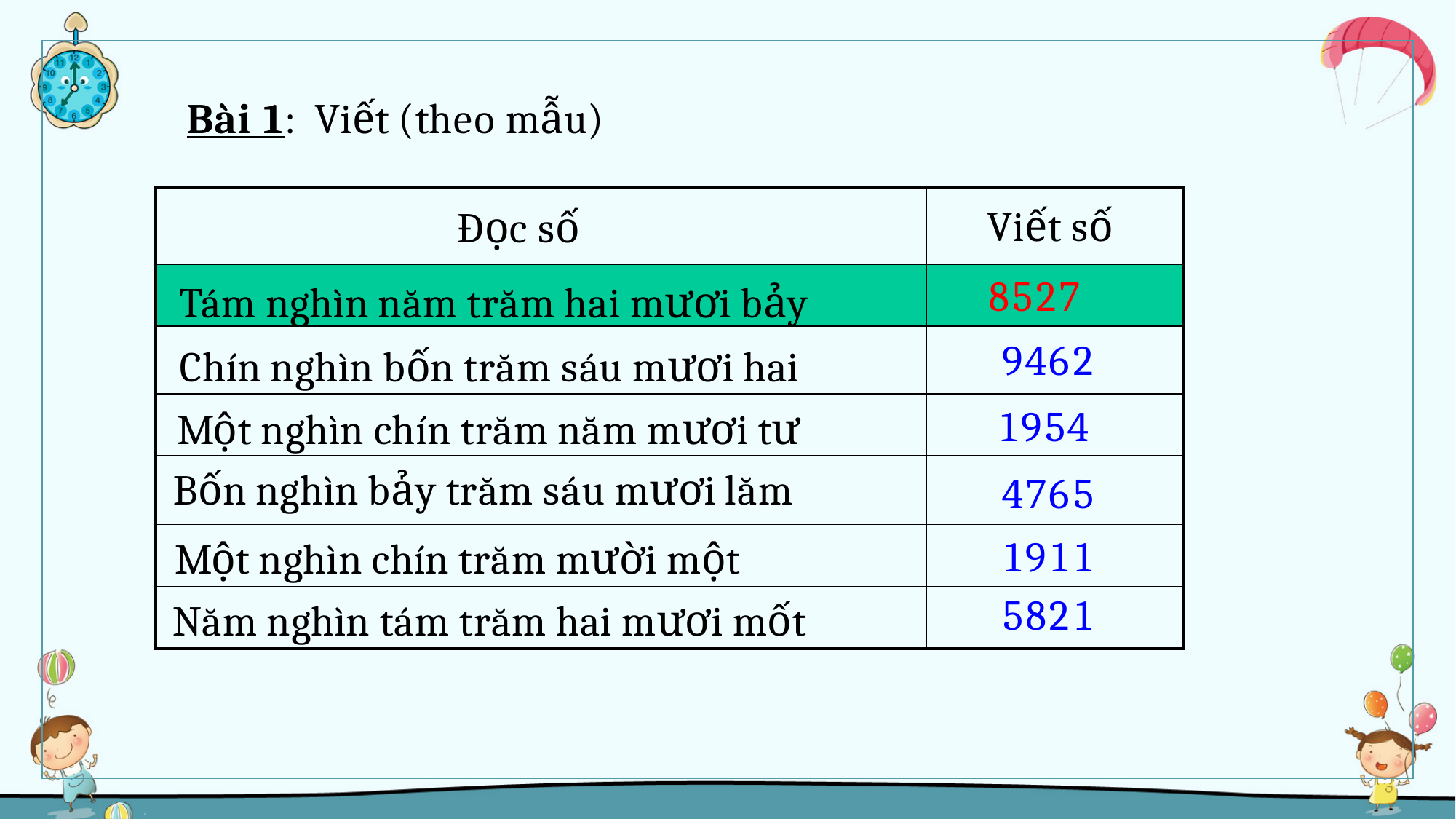

Bài 1:  Viết (theo mẫu)
|  |  |
| --- | --- |
|  |  |
|  |  |
|  |  |
|  |  |
|  |  |
|  |  |
Viết số
Đọc số
8527
Tám nghìn năm trăm hai mươi bảy
9462
Chín nghìn bốn trăm sáu mươi hai
1954
Một nghìn chín trăm năm mươi tư
Bốn nghìn bảy trăm sáu mươi lăm
4765
1911
Một nghìn chín trăm mười một
5821
Năm nghìn tám trăm hai mươi mốt